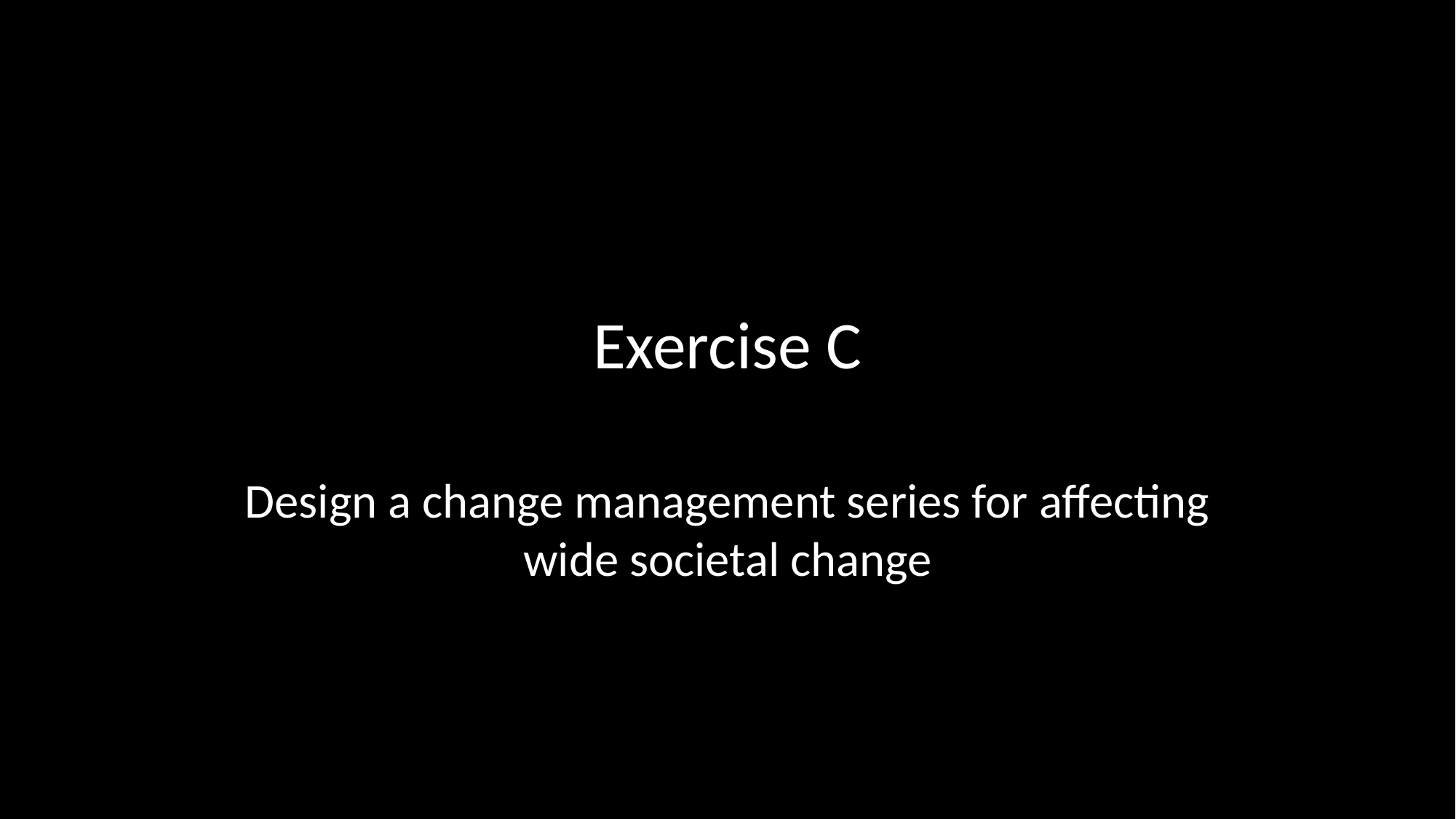

# Exercise C
Design a change management series for affecting wide societal change